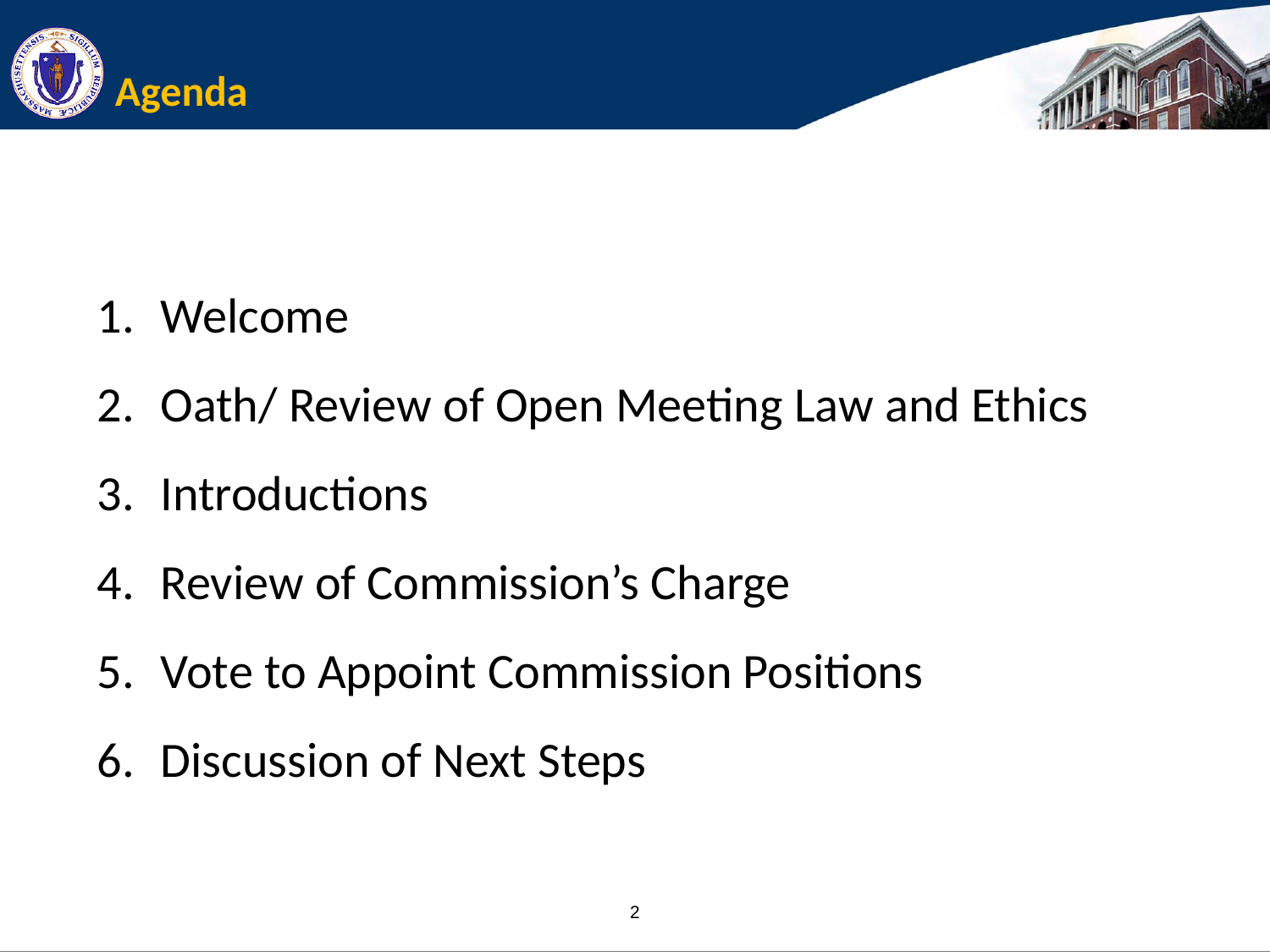

# Agenda
Welcome
Oath/ Review of Open Meeting Law and Ethics
Introductions
Review of Commission’s Charge
Vote to Appoint Commission Positions
Discussion of Next Steps